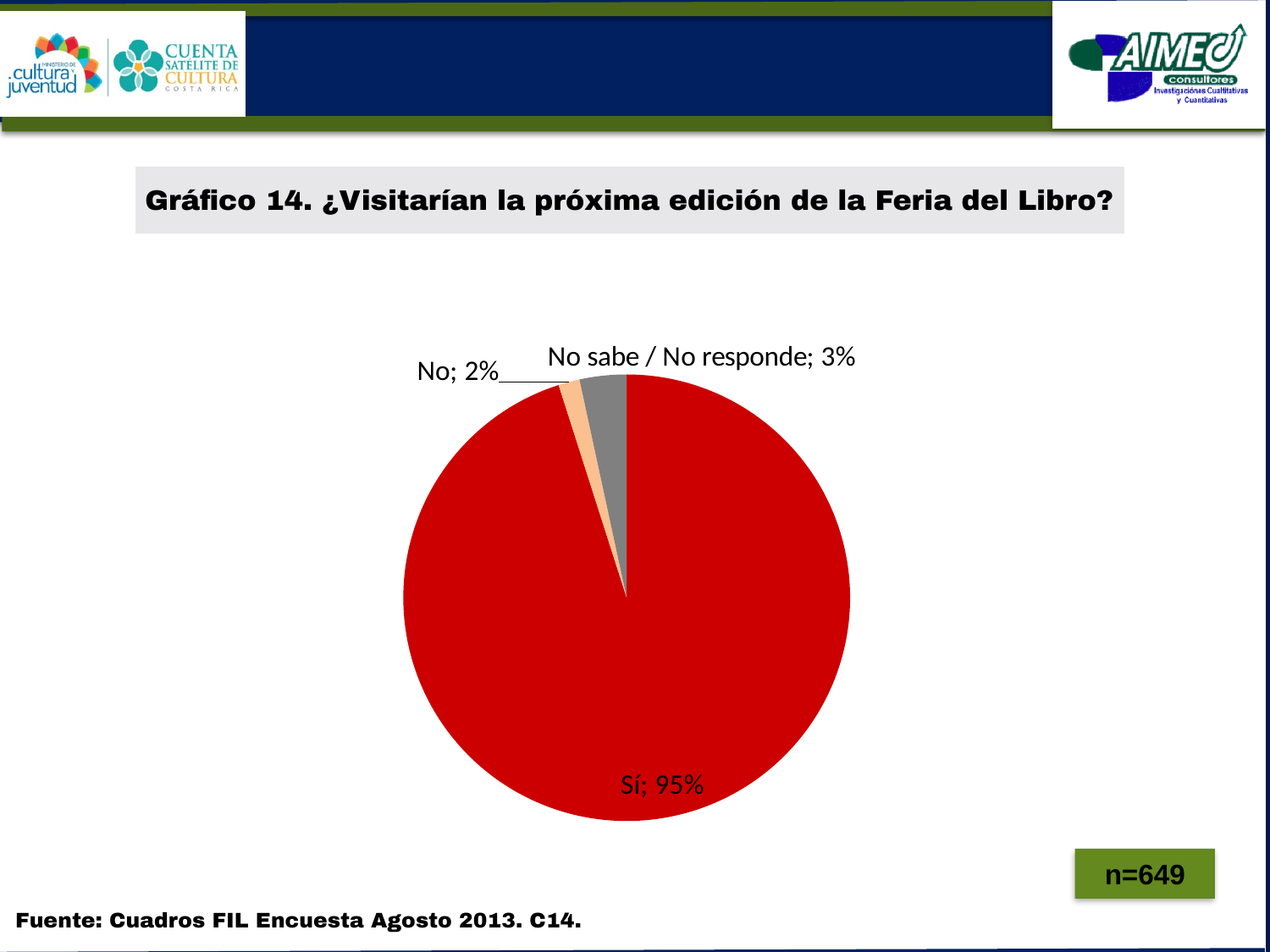

| Gráfico 14. ¿Visitarían la próxima edición de la Feria del Libro? |
| --- |

### Chart

| Category |  |
|---|---|
| Sí | 0.950693374422188 |
| No | 0.015408320493066261 |
| No sabe / No responde | 0.033898305084745776 |
n=649
Fuente: Cuadros FIL Encuesta Agosto 2013. C14.